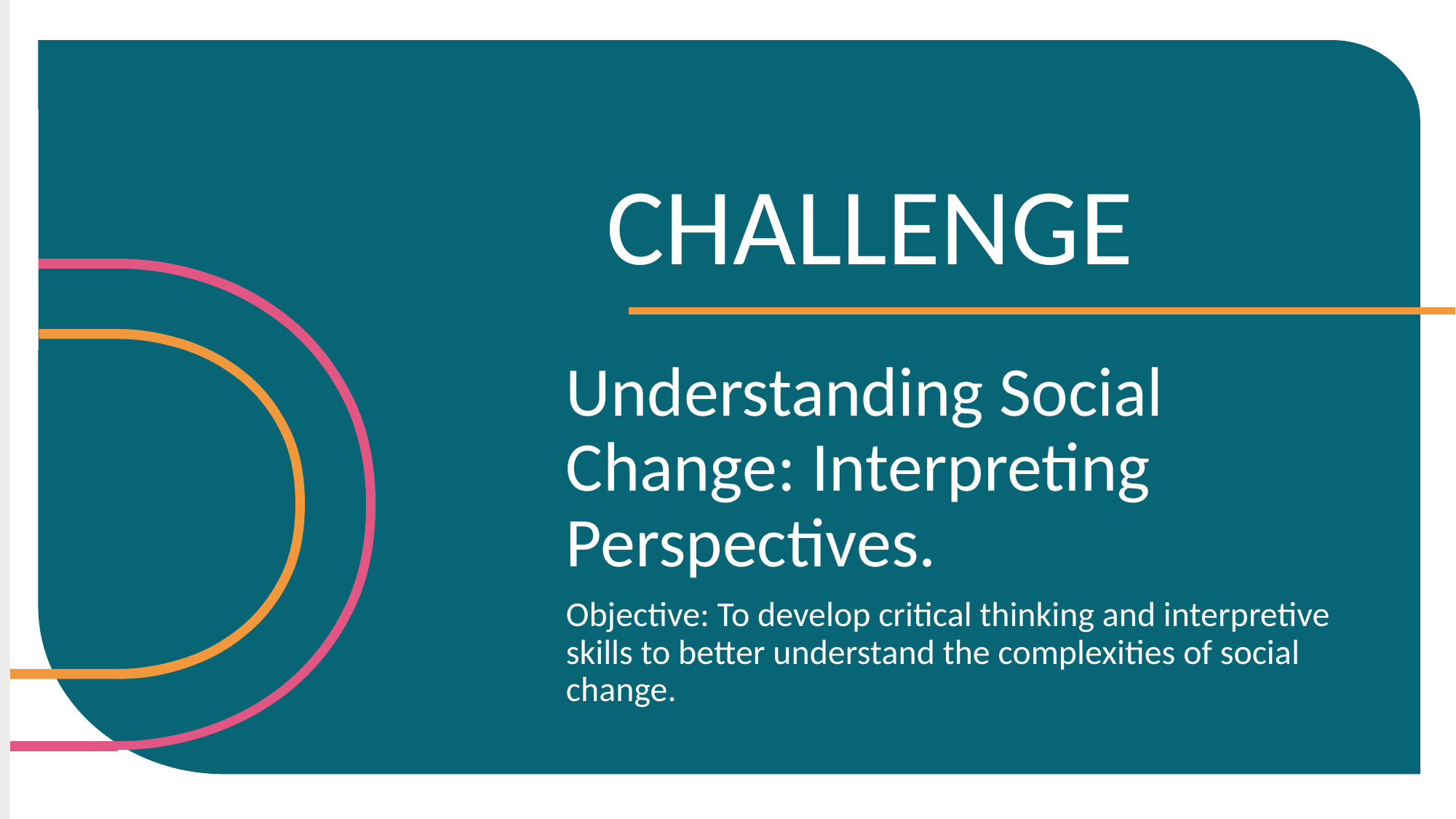

CHALLENGE
Understanding Social Change: Interpreting Perspectives.
Objective: To develop critical thinking and interpretive skills to better understand the complexities of social change.